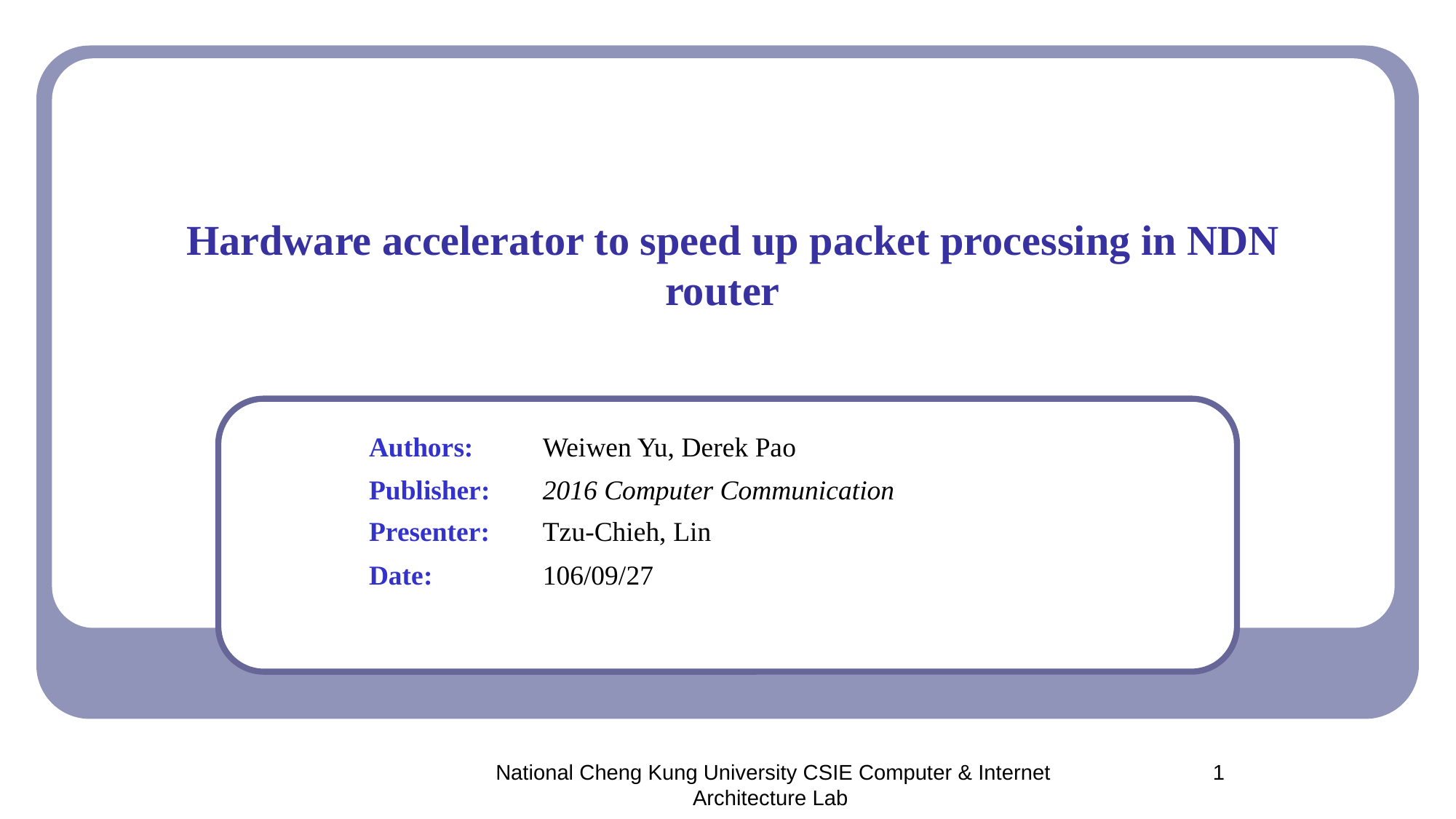

# Hardware accelerator to speed up packet processing in NDN router
| Authors: | Weiwen Yu, Derek Pao |
| --- | --- |
| Publisher: | 2016 Computer Communication |
| Presenter: | Tzu-Chieh, Lin |
| Date: | 106/09/27 |
National Cheng Kung University CSIE Computer & Internet Architecture Lab
1